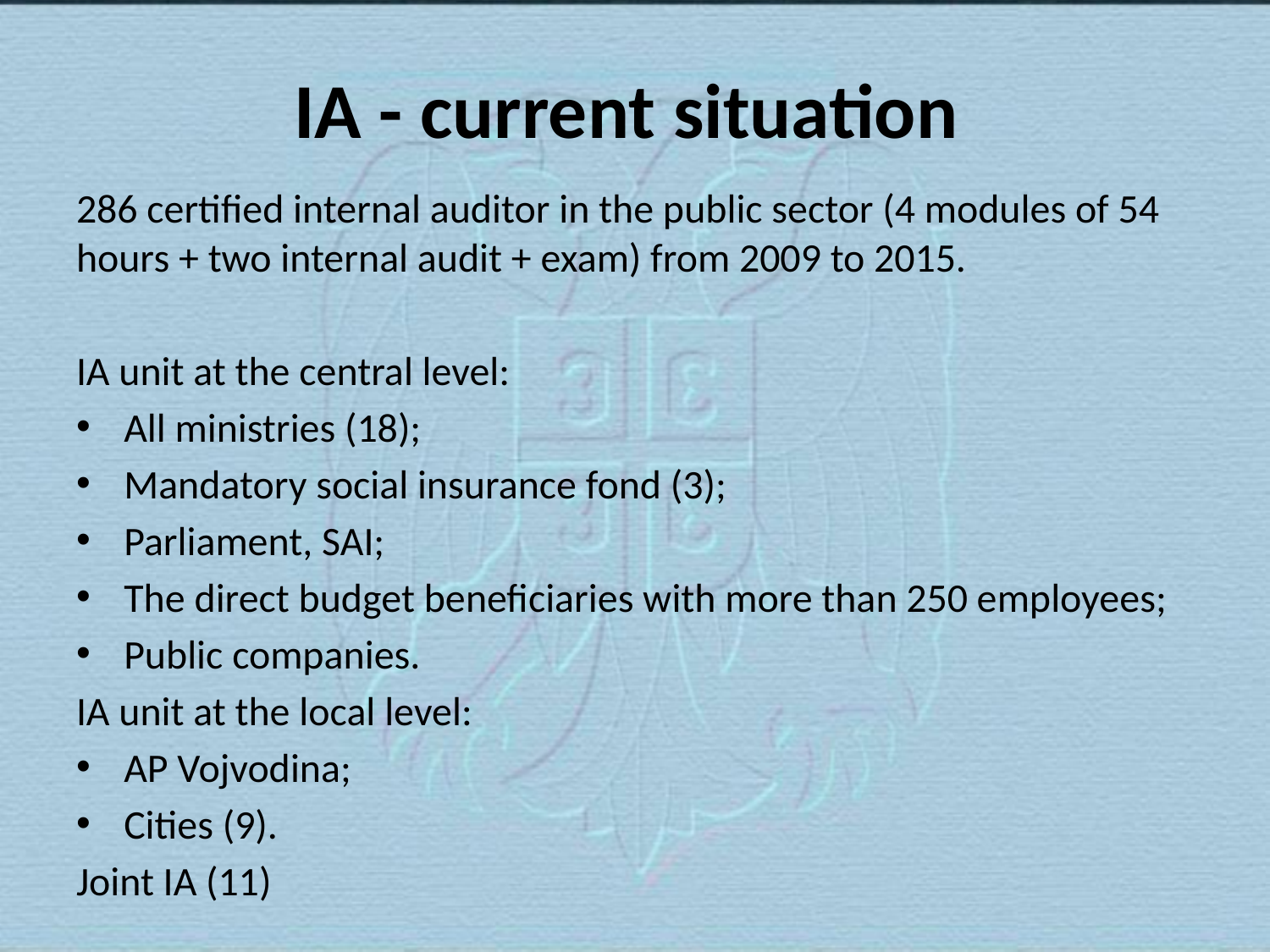

# IA - current situation
286 certified internal auditor in the public sector (4 modules of 54 hours + two internal audit + exam) from 2009 to 2015.

IA unit at the central level:
All ministries (18);
Mandatory social insurance fond (3);
Parliament, SAI;
The direct budget beneficiaries with more than 250 employees;
Public companies.
IA unit at the local level:
AP Vojvodina;
Cities (9).
Joint IA (11)